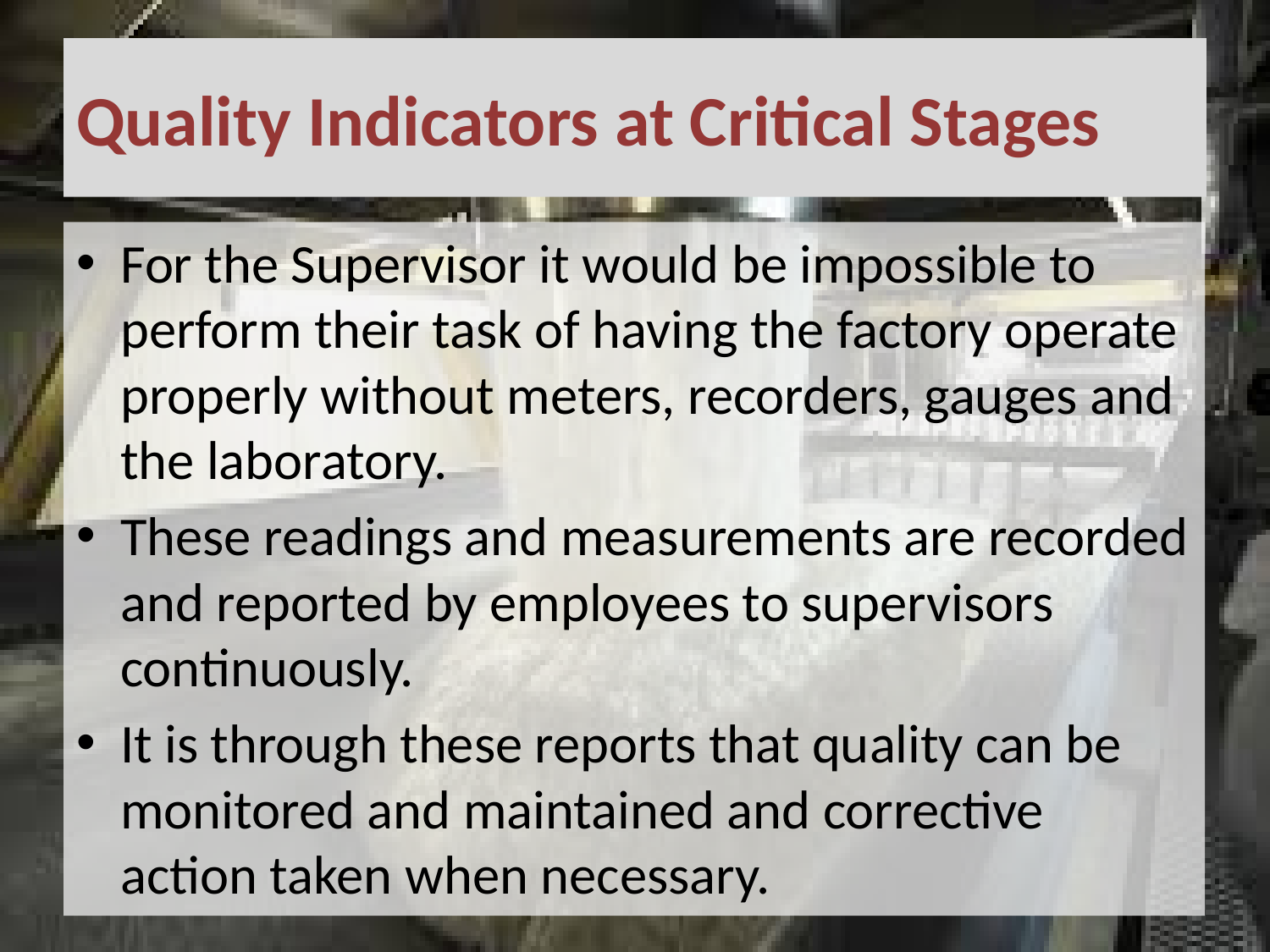

# Quality Indicators at Critical Stages
For the Supervisor it would be impossible to perform their task of having the factory operate properly without meters, recorders, gauges and the laboratory.
These readings and measurements are recorded and reported by employees to supervisors continuously.
It is through these reports that quality can be monitored and maintained and corrective action taken when necessary.